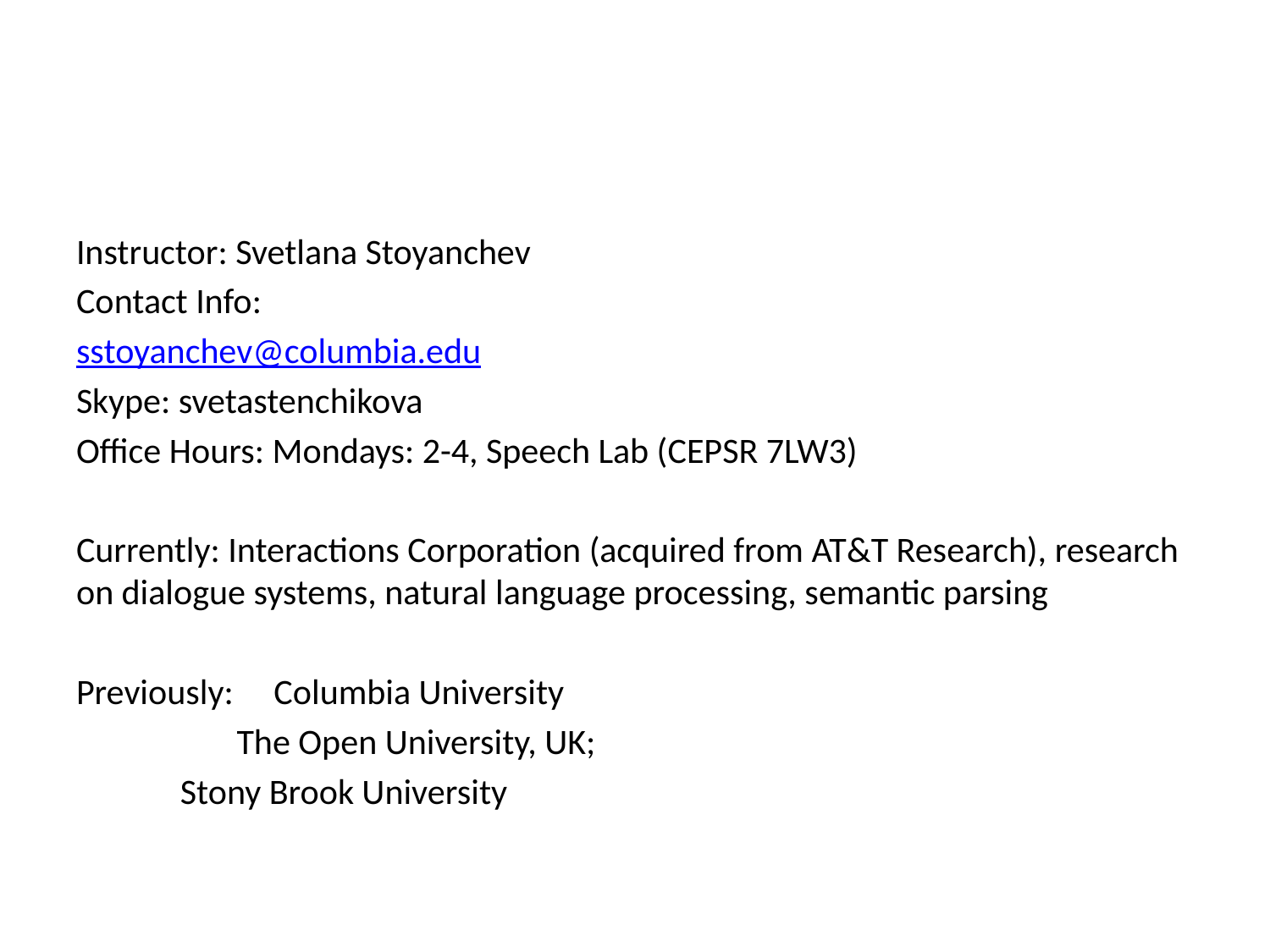

#
Instructor: Svetlana Stoyanchev
Contact Info:
sstoyanchev@columbia.edu
Skype: svetastenchikova
Office Hours: Mondays: 2-4, Speech Lab (CEPSR 7LW3)

Currently: Interactions Corporation (acquired from AT&T Research), research on dialogue systems, natural language processing, semantic parsing

Previously:     Columbia University
		          The Open University, UK;
			   Stony Brook University